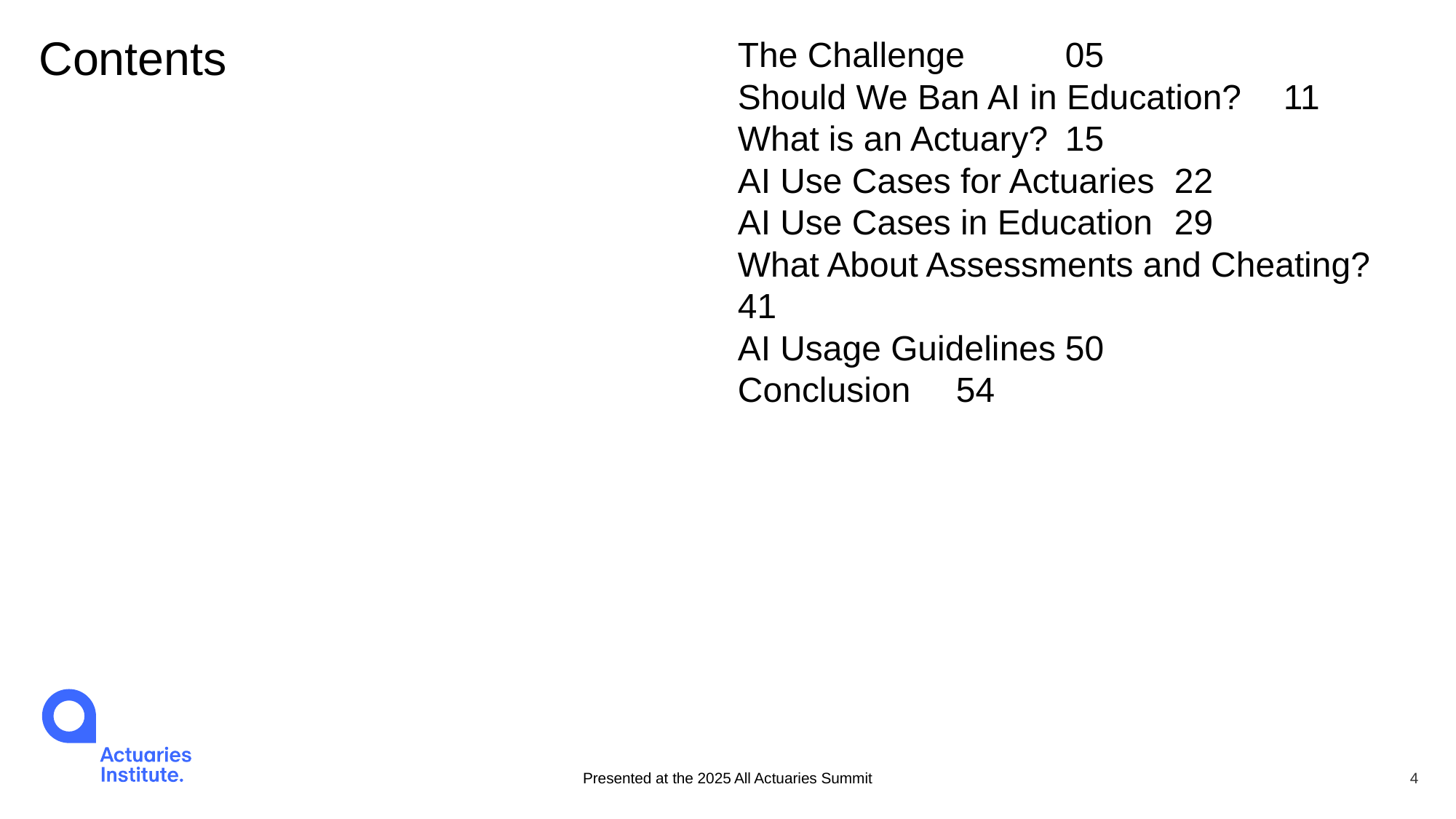

The Challenge	05
Should We Ban AI in Education?	11
What is an Actuary?	15
AI Use Cases for Actuaries	22
AI Use Cases in Education	29
What About Assessments and Cheating?	41
AI Usage Guidelines	50
Conclusion	54
# Contents
Presented at the 2025 All Actuaries Summit
4